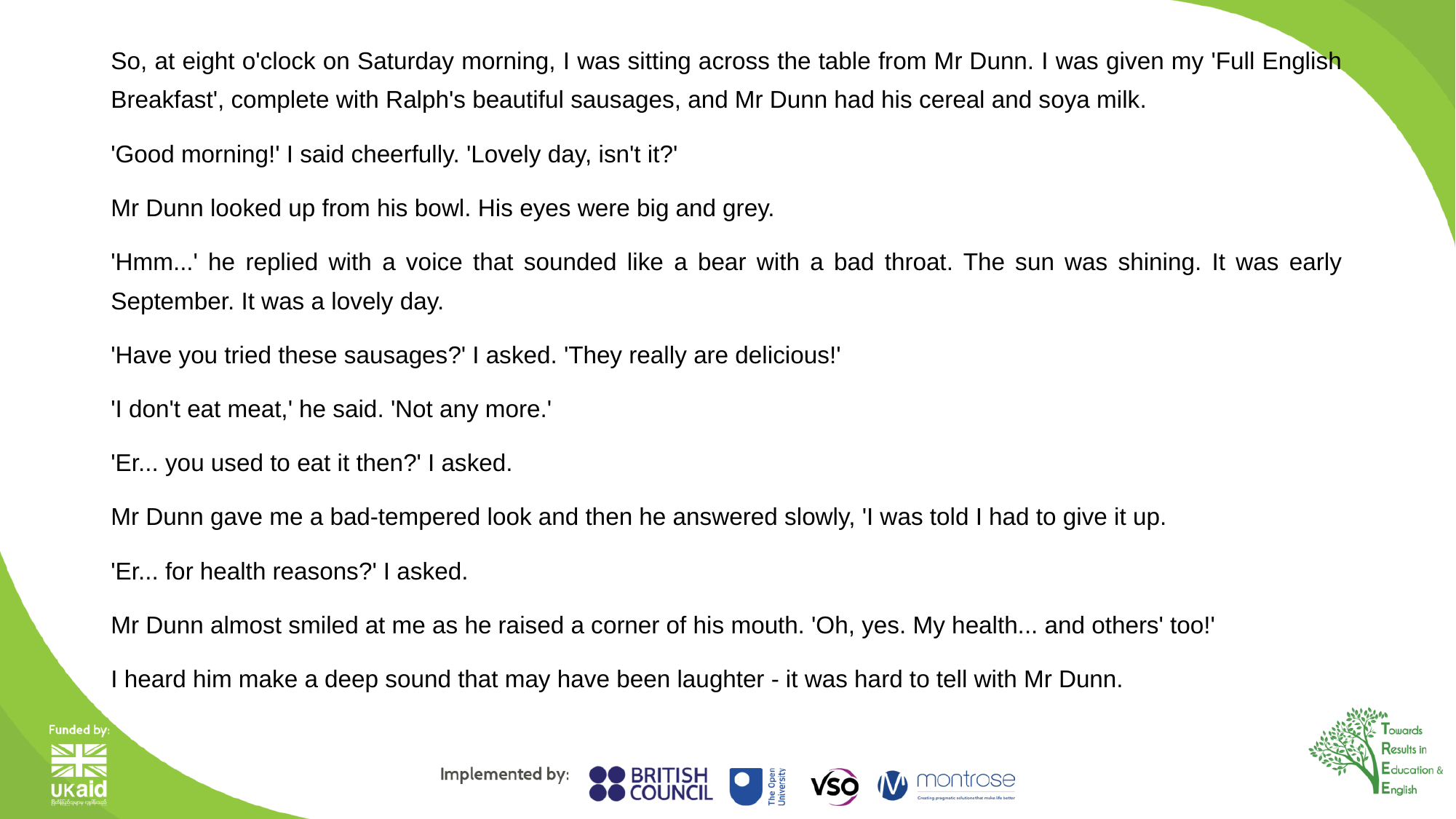

So, at eight o'clock on Saturday morning, I was sitting across the table from Mr Dunn. I was given my 'Full English Breakfast', complete with Ralph's beautiful sausages, and Mr Dunn had his cereal and soya milk.
'Good morning!' I said cheerfully. 'Lovely day, isn't it?'
Mr Dunn looked up from his bowl. His eyes were big and grey.
'Hmm...' he replied with a voice that sounded like a bear with a bad throat. The sun was shining. It was early September. It was a lovely day.
'Have you tried these sausages?' I asked. 'They really are delicious!'
'I don't eat meat,' he said. 'Not any more.'
'Er... you used to eat it then?' I asked.
Mr Dunn gave me a bad-tempered look and then he answered slowly, 'I was told I had to give it up.
'Er... for health reasons?' I asked.
Mr Dunn almost smiled at me as he raised a corner of his mouth. 'Oh, yes. My health... and others' too!'
I heard him make a deep sound that may have been laughter - it was hard to tell with Mr Dunn.